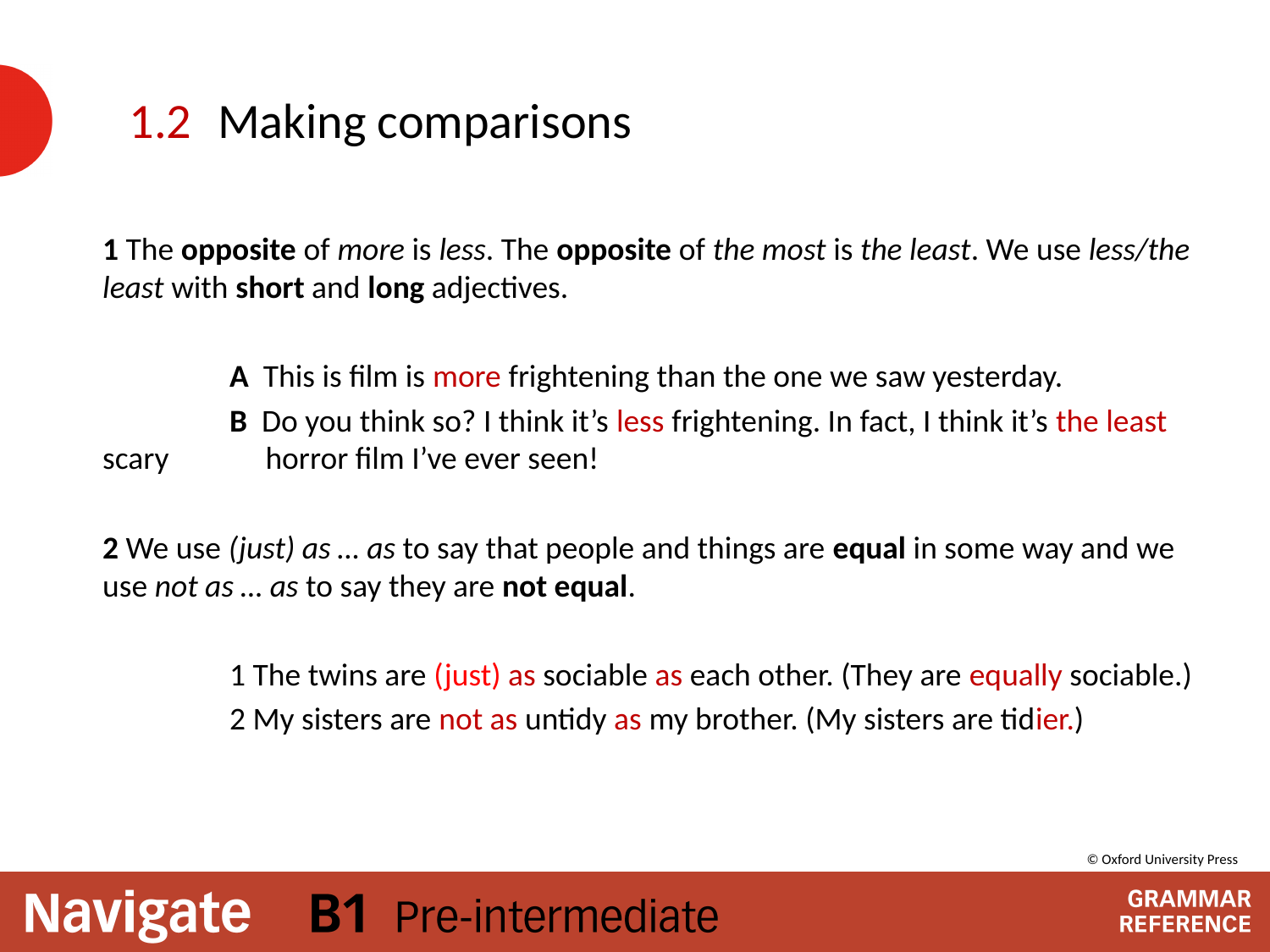

# Making comparisons
1.2
1 The opposite of more is less. The opposite of the most is the least. We use less/the least with short and long adjectives.

	A  This is film is more frightening than the one we saw yesterday.
	B  Do you think so? I think it’s less frightening. In fact, I think it’s the least scary 	     horror film I’ve ever seen!

2 We use (just) as … as to say that people and things are equal in some way and we use not as … as to say they are not equal.

	1 The twins are (just) as sociable as each other. (They are equally sociable.)
	2 My sisters are not as untidy as my brother. (My sisters are tidier.)